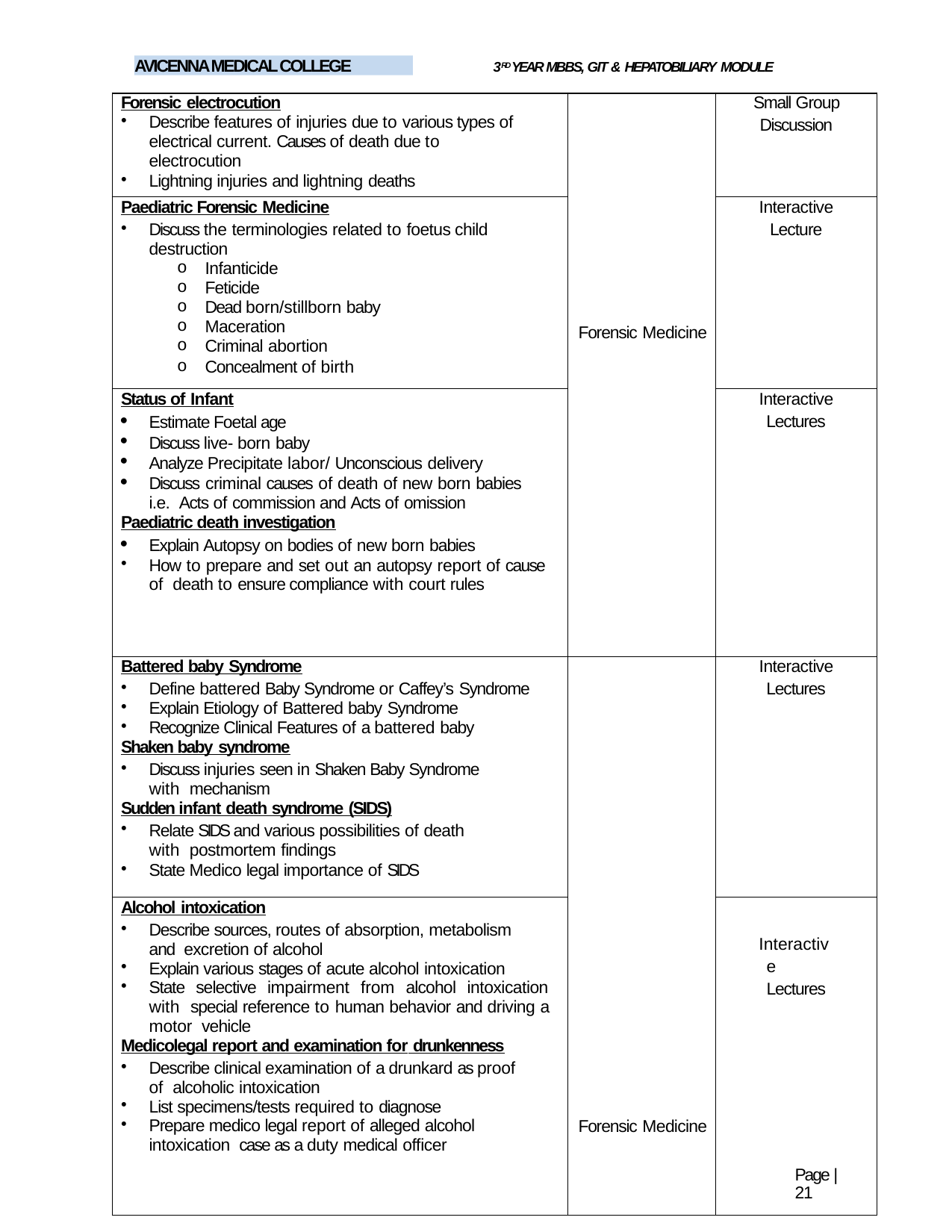

AVICENNA MEDICAL COLLEGE
3RD YEAR MBBS, GIT & HEPATOBILIARY MODULE
| Forensic electrocution Describe features of injuries due to various types of electrical current. Causes of death due to electrocution Lightning injuries and lightning deaths | Forensic Medicine | Small Group Discussion |
| --- | --- | --- |
| Paediatric Forensic Medicine Discuss the terminologies related to foetus child destruction Infanticide Feticide Dead born/stillborn baby Maceration Criminal abortion Concealment of birth |  | Interactive Lecture |
| Status of Infant Estimate Foetal age Discuss live- born baby Analyze Precipitate labor/ Unconscious delivery Discuss criminal causes of death of new born babies i.e. Acts of commission and Acts of omission Paediatric death investigation Explain Autopsy on bodies of new born babies How to prepare and set out an autopsy report of cause of death to ensure compliance with court rules |  | Interactive Lectures |
| Battered baby Syndrome Define battered Baby Syndrome or Caffey’s Syndrome Explain Etiology of Battered baby Syndrome Recognize Clinical Features of a battered baby Shaken baby syndrome Discuss injuries seen in Shaken Baby Syndrome with mechanism Sudden infant death syndrome (SIDS) Relate SIDS and various possibilities of death with postmortem findings State Medico legal importance of SIDS | Forensic Medicine | Interactive Lectures |
| Alcohol intoxication Describe sources, routes of absorption, metabolism and excretion of alcohol Explain various stages of acute alcohol intoxication State selective impairment from alcohol intoxication with special reference to human behavior and driving a motor vehicle Medicolegal report and examination for drunkenness Describe clinical examination of a drunkard as proof of alcoholic intoxication List specimens/tests required to diagnose Prepare medico legal report of alleged alcohol intoxication case as a duty medical officer |  | Interactive Lectures |
Page | 21